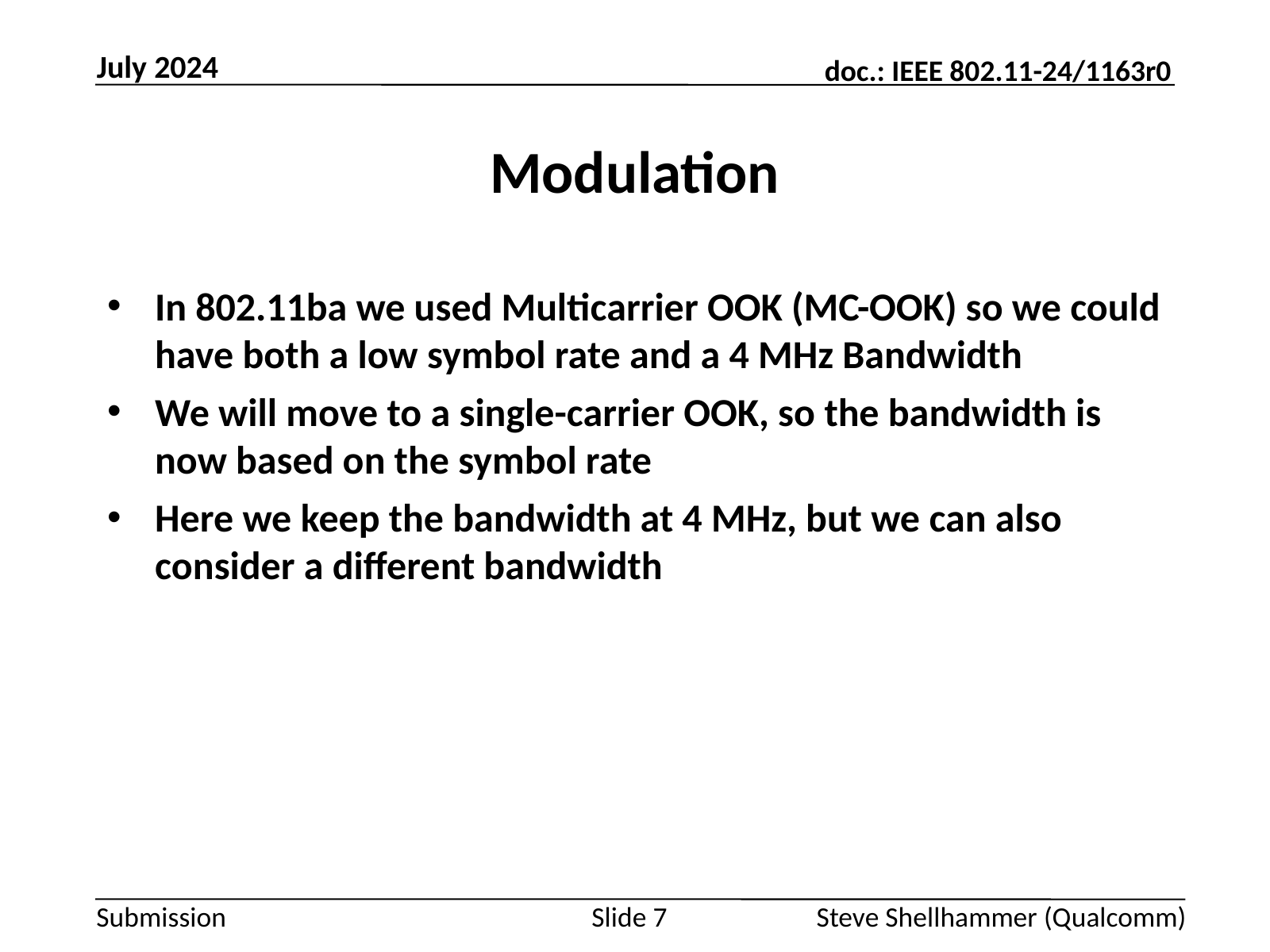

July 2024
# Modulation
In 802.11ba we used Multicarrier OOK (MC-OOK) so we could have both a low symbol rate and a 4 MHz Bandwidth
We will move to a single-carrier OOK, so the bandwidth is now based on the symbol rate
Here we keep the bandwidth at 4 MHz, but we can also consider a different bandwidth
Slide 7
Steve Shellhammer (Qualcomm)